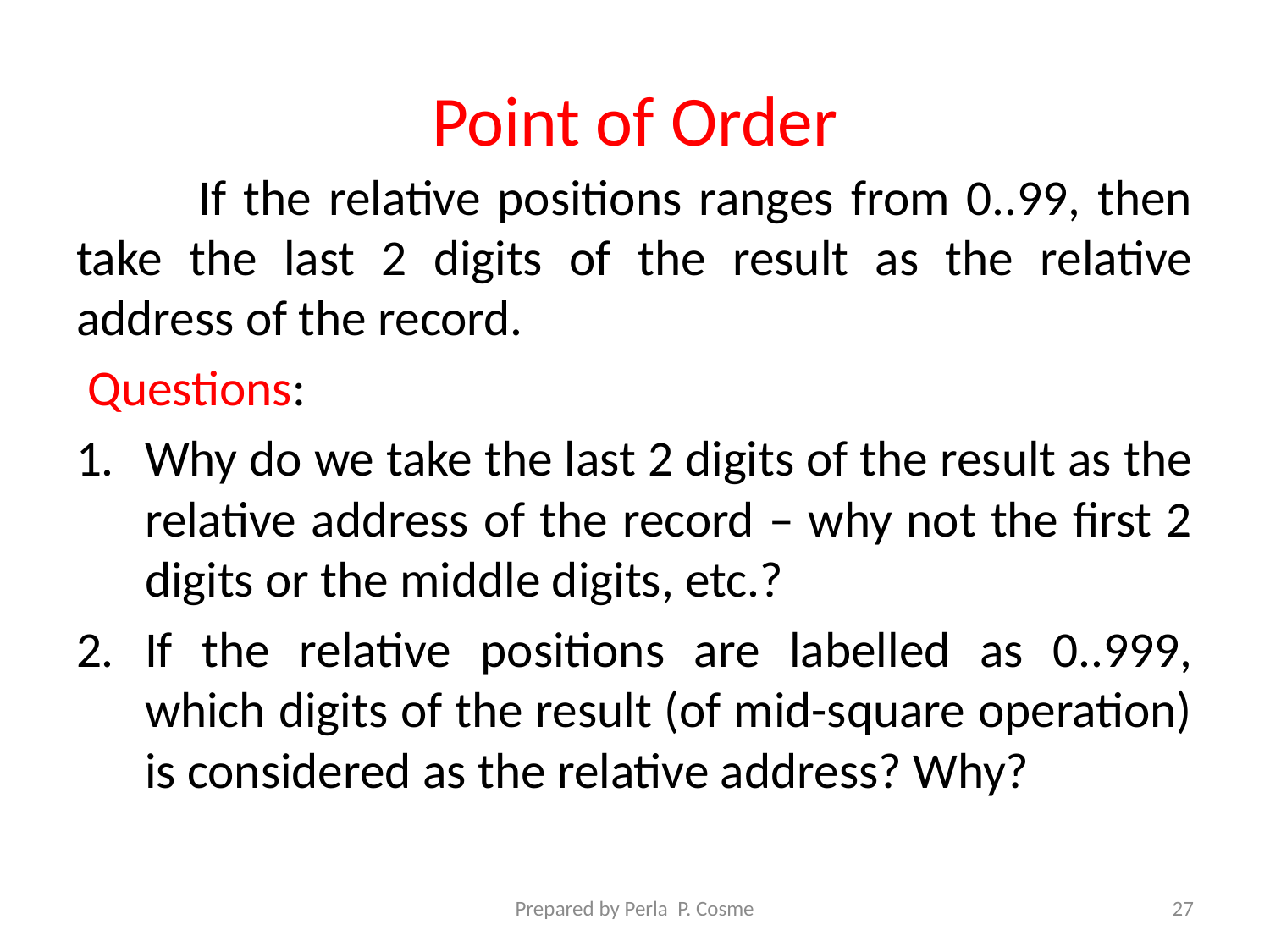

# Point of Order
If the relative positions ranges from 0..99, then take the last 2 digits of the result as the relative address of the record.
 Questions:
Why do we take the last 2 digits of the result as the relative address of the record – why not the first 2 digits or the middle digits, etc.?
If the relative positions are labelled as 0..999, which digits of the result (of mid-square operation) is considered as the relative address? Why?
Prepared by Perla  P. Cosme
27